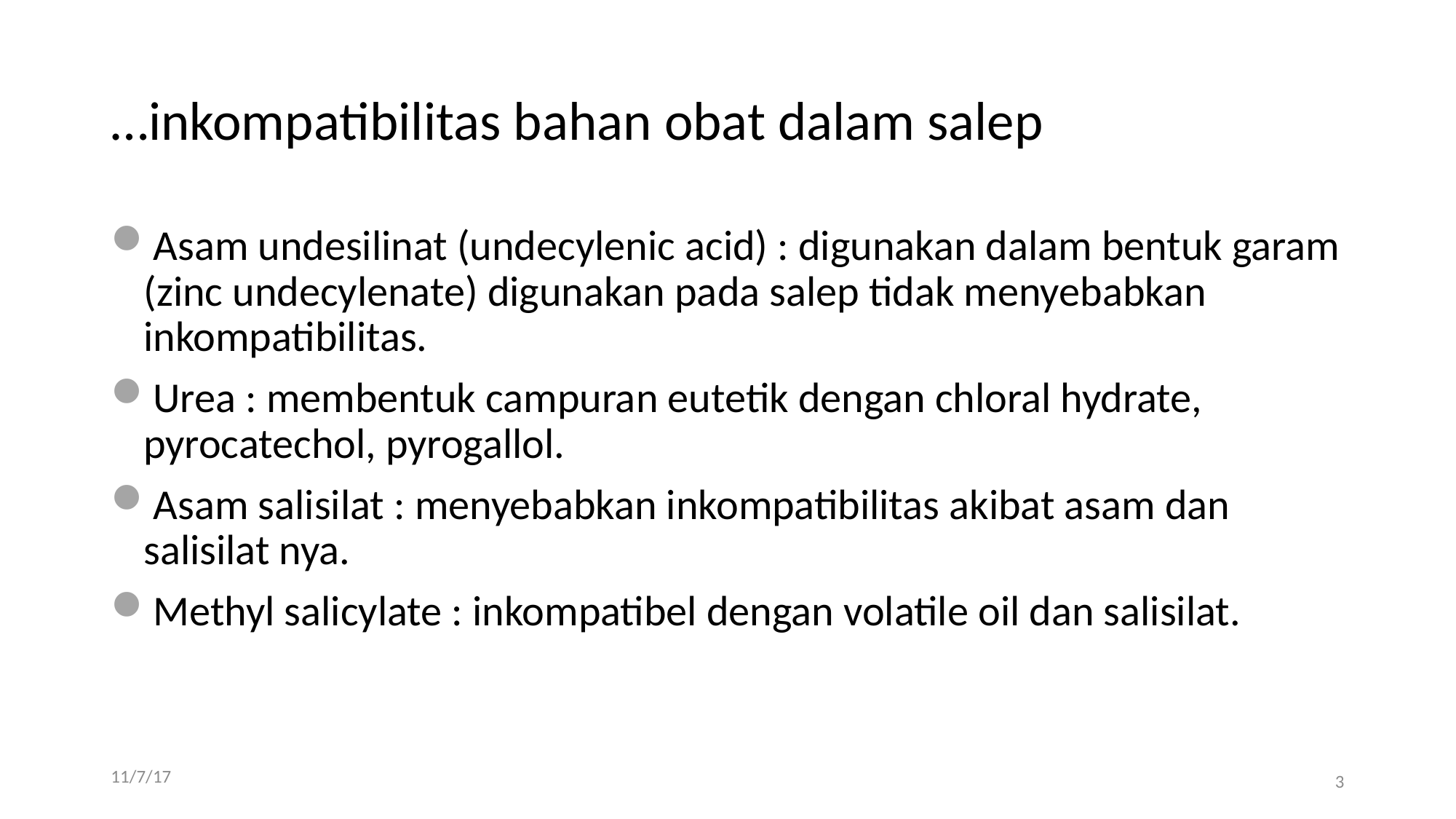

# …inkompatibilitas bahan obat dalam salep
Asam undesilinat (undecylenic acid) : digunakan dalam bentuk garam (zinc undecylenate) digunakan pada salep tidak menyebabkan inkompatibilitas.
Urea : membentuk campuran eutetik dengan chloral hydrate, pyrocatechol, pyrogallol.
Asam salisilat : menyebabkan inkompatibilitas akibat asam dan salisilat nya.
Methyl salicylate : inkompatibel dengan volatile oil dan salisilat.

11/7/17
3